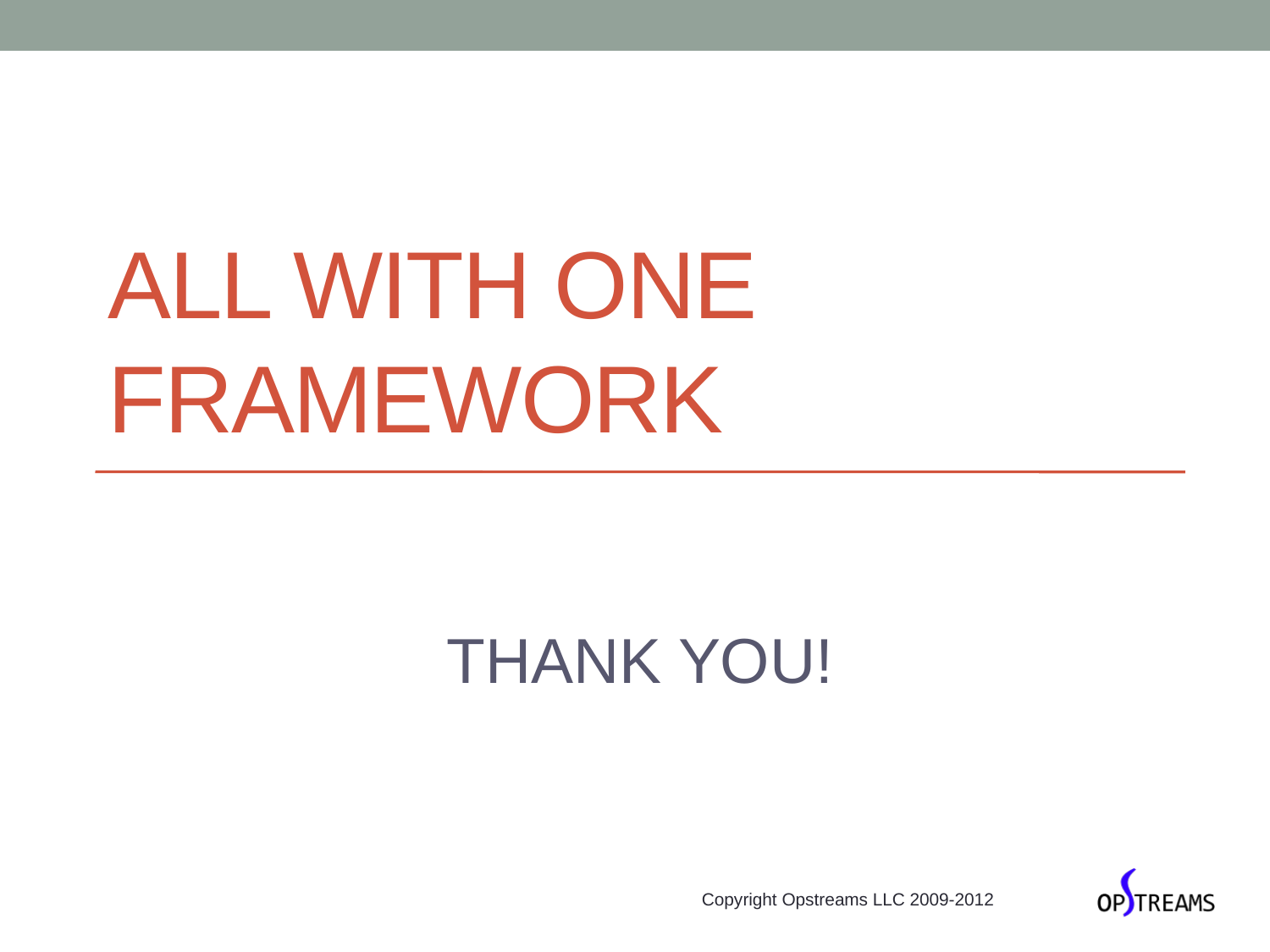

# All with one framework
THANK YOU!